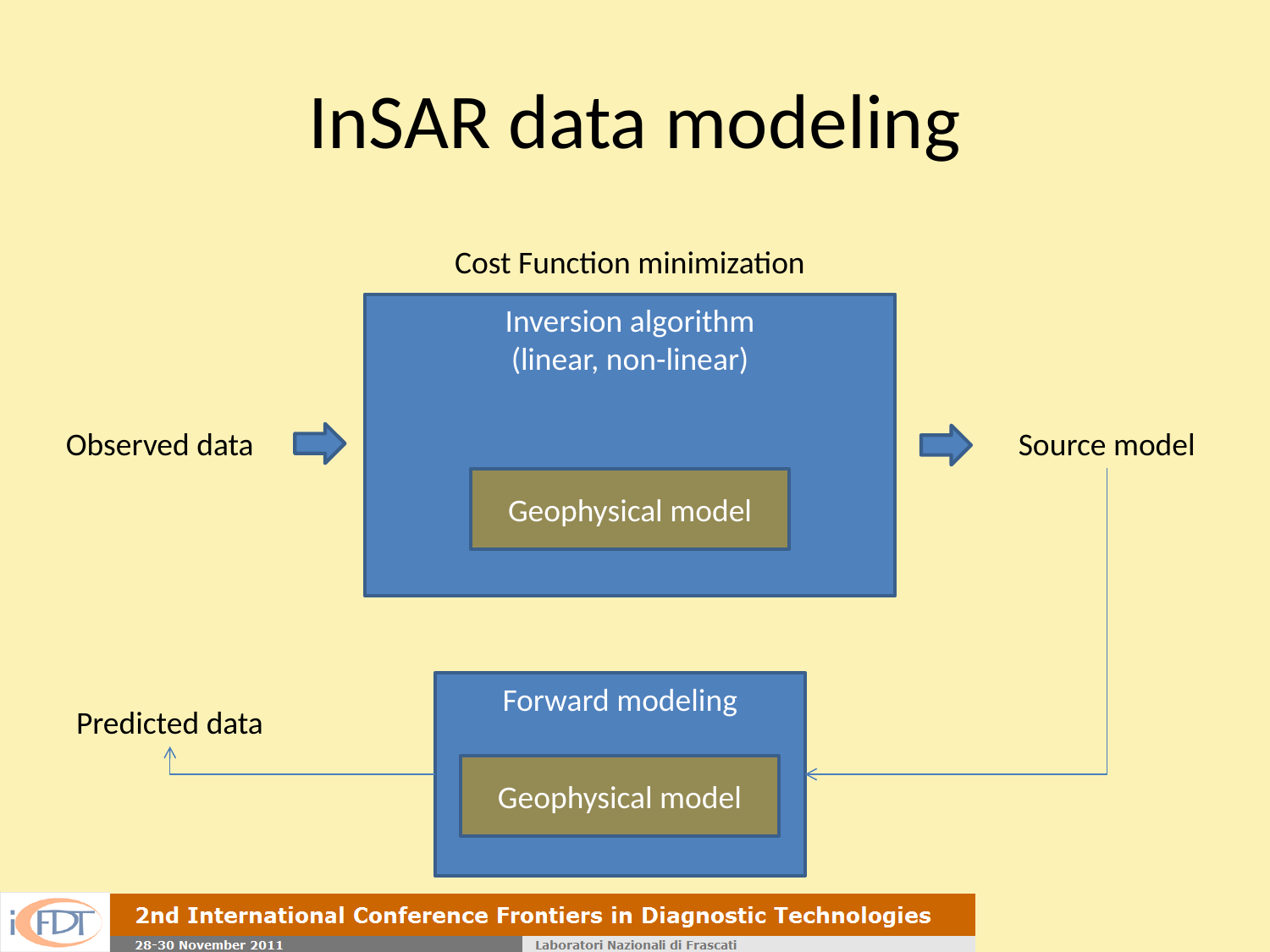

# InSAR data modeling
Cost Function minimization
Inversion algorithm
(linear, non-linear)
Observed data
Source model

Geophysical model
Forward modeling
Predicted data
Geophysical model